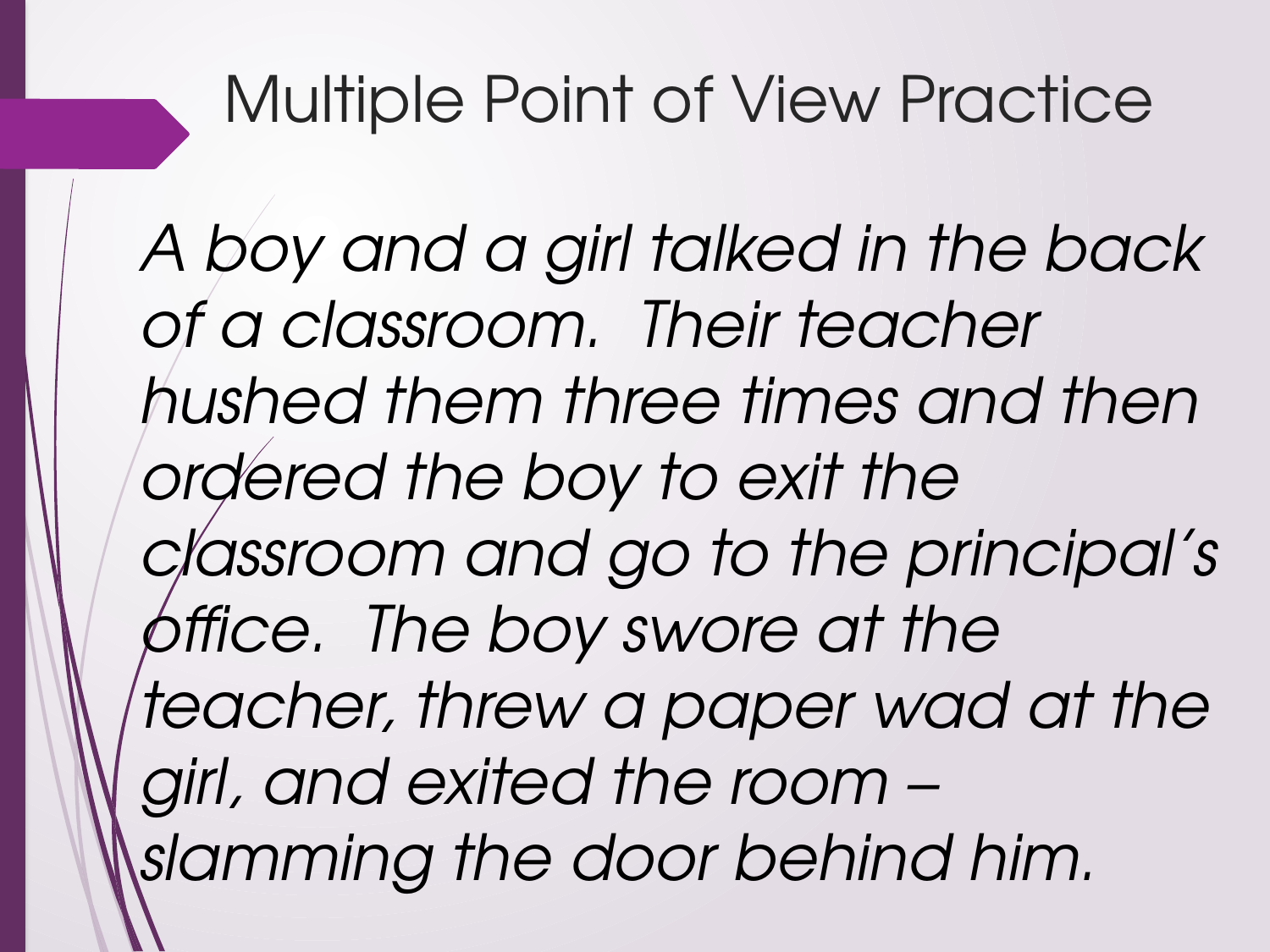

# Multiple Point of View Practice
A boy and a girl talked in the back of a classroom.  Their teacher hushed them three times and then ordered the boy to exit the classroom and go to the principal’s office.  The boy swore at the teacher, threw a paper wad at the girl, and exited the room – slamming the door behind him.